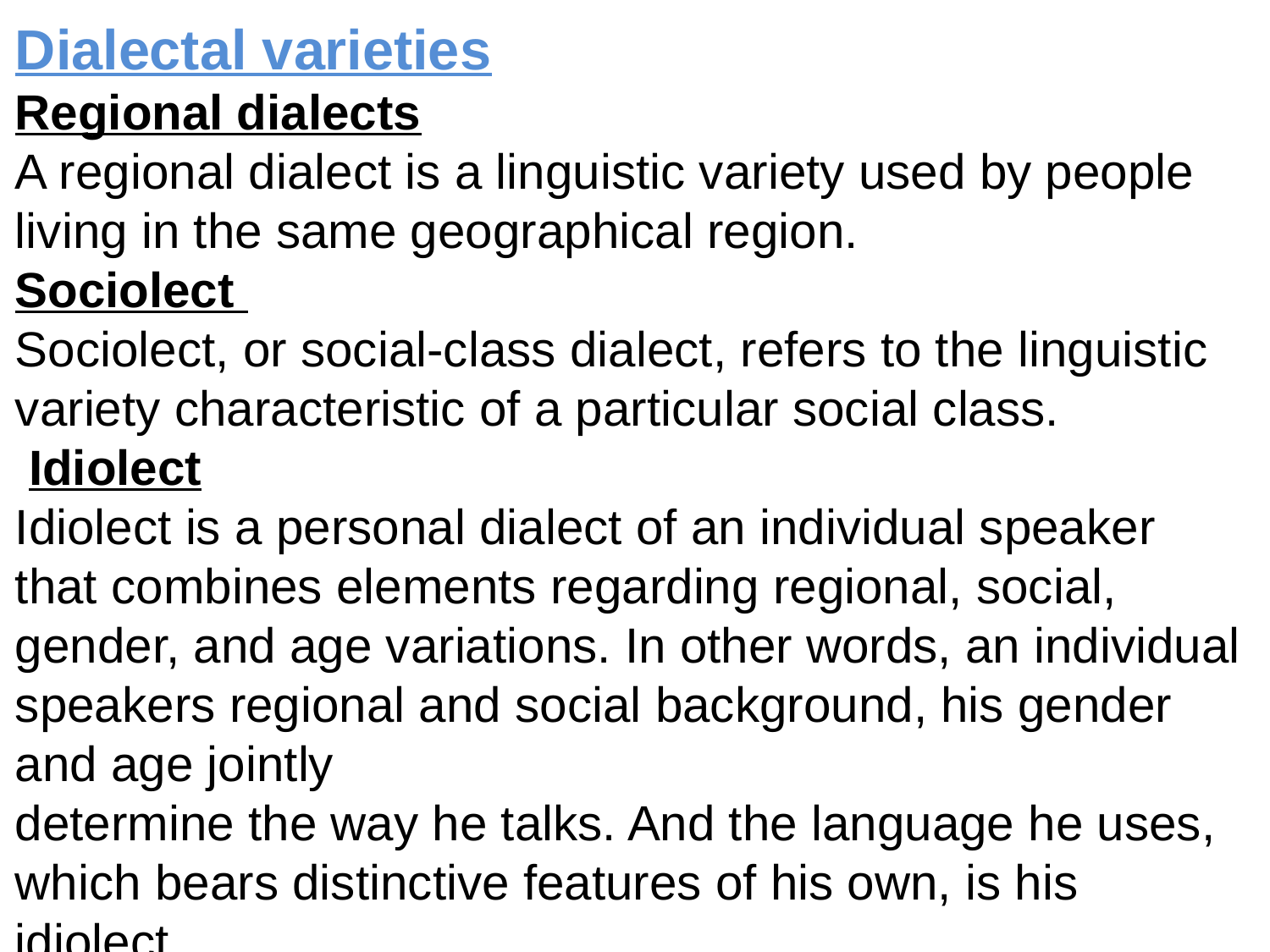

Dialectal varieties
Regional dialects
A regional dialect is a linguistic variety used by people living in the same geographical region.
Sociolect
Sociolect, or social-class dialect, refers to the linguistic variety characteristic of a particular social class.
 Idiolect
Idiolect is a personal dialect of an individual speaker that combines elements regarding regional, social, gender, and age variations. In other words, an individual speakers regional and social background, his gender and age jointly
determine the way he talks. And the language he uses, which bears distinctive features of his own, is his idiolect